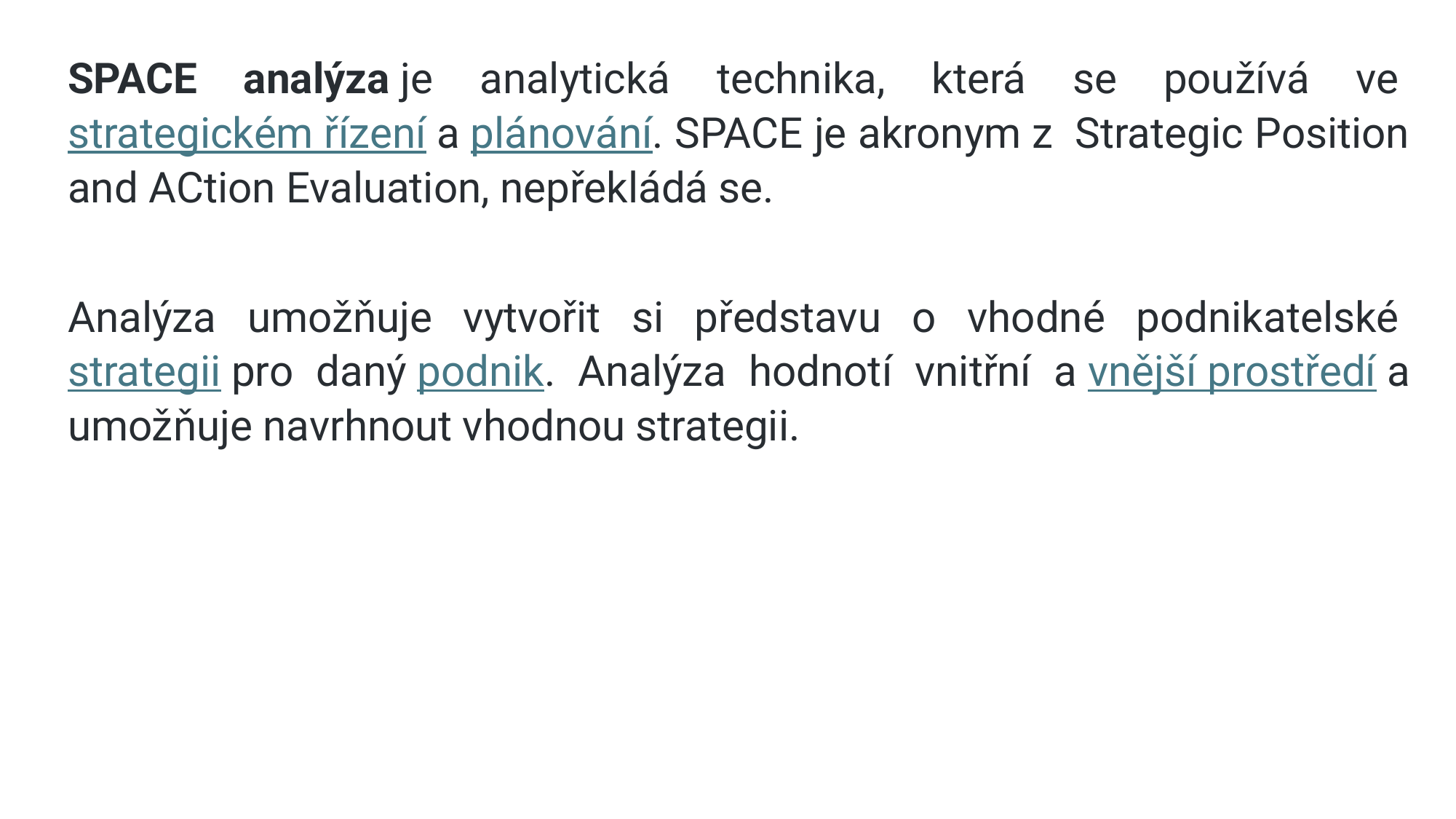

SPACE analýza je analytická technika, která se používá ve strategickém řízení a plánování. SPACE je akronym z  Strategic Position and ACtion Evaluation, nepřekládá se.

Analýza umožňuje vytvořit si představu o vhodné podnikatelské strategii pro daný podnik. Analýza hodnotí vnitřní a vnější prostředí a umožňuje navrhnout vhodnou strategii.